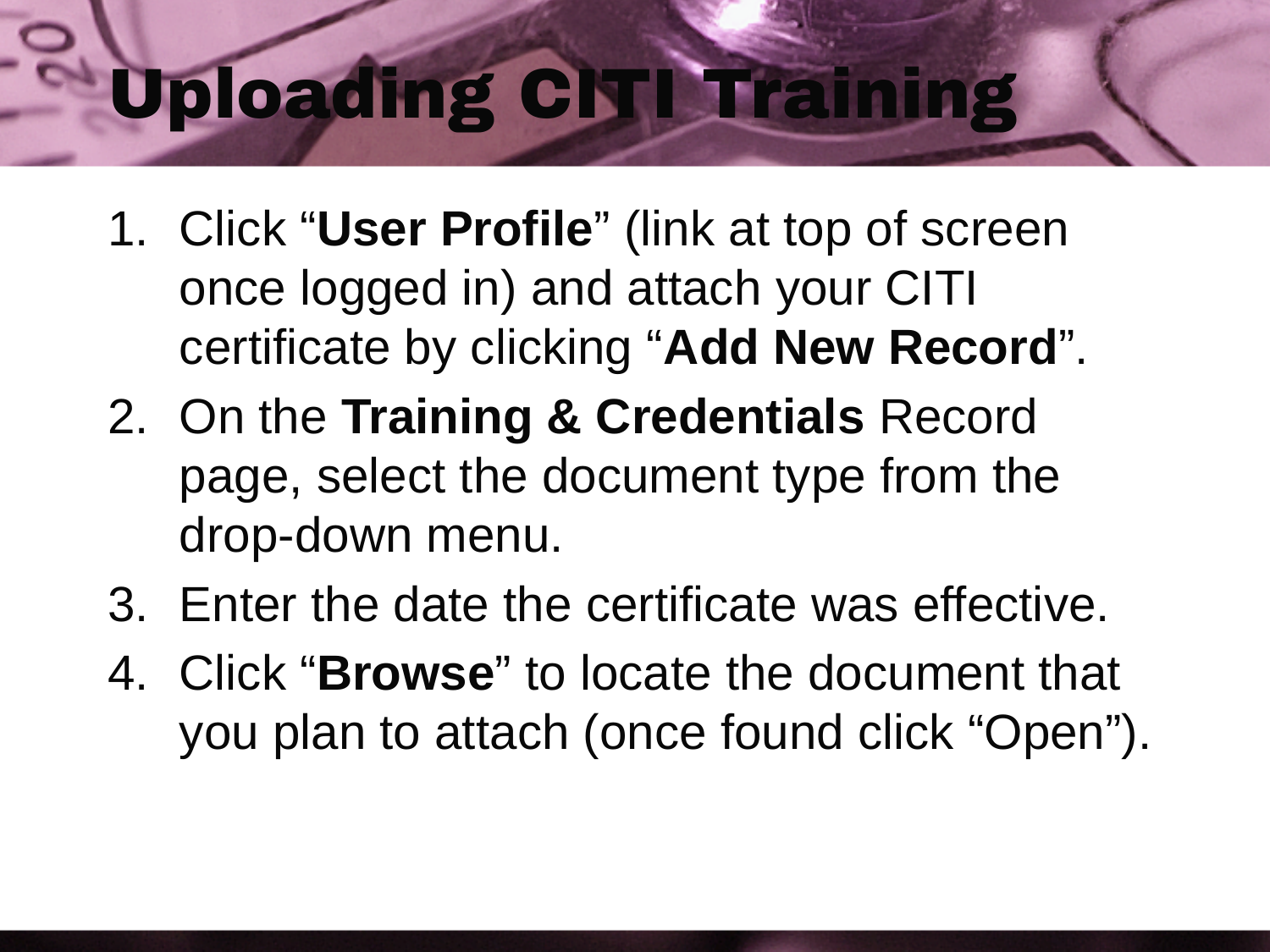

# Uploading CITI Training
Click “User Profile” (link at top of screen once logged in) and attach your CITI certificate by clicking “Add New Record”.
On the Training & Credentials Record page, select the document type from the drop-down menu.
Enter the date the certificate was effective.
Click “Browse” to locate the document that you plan to attach (once found click “Open”).